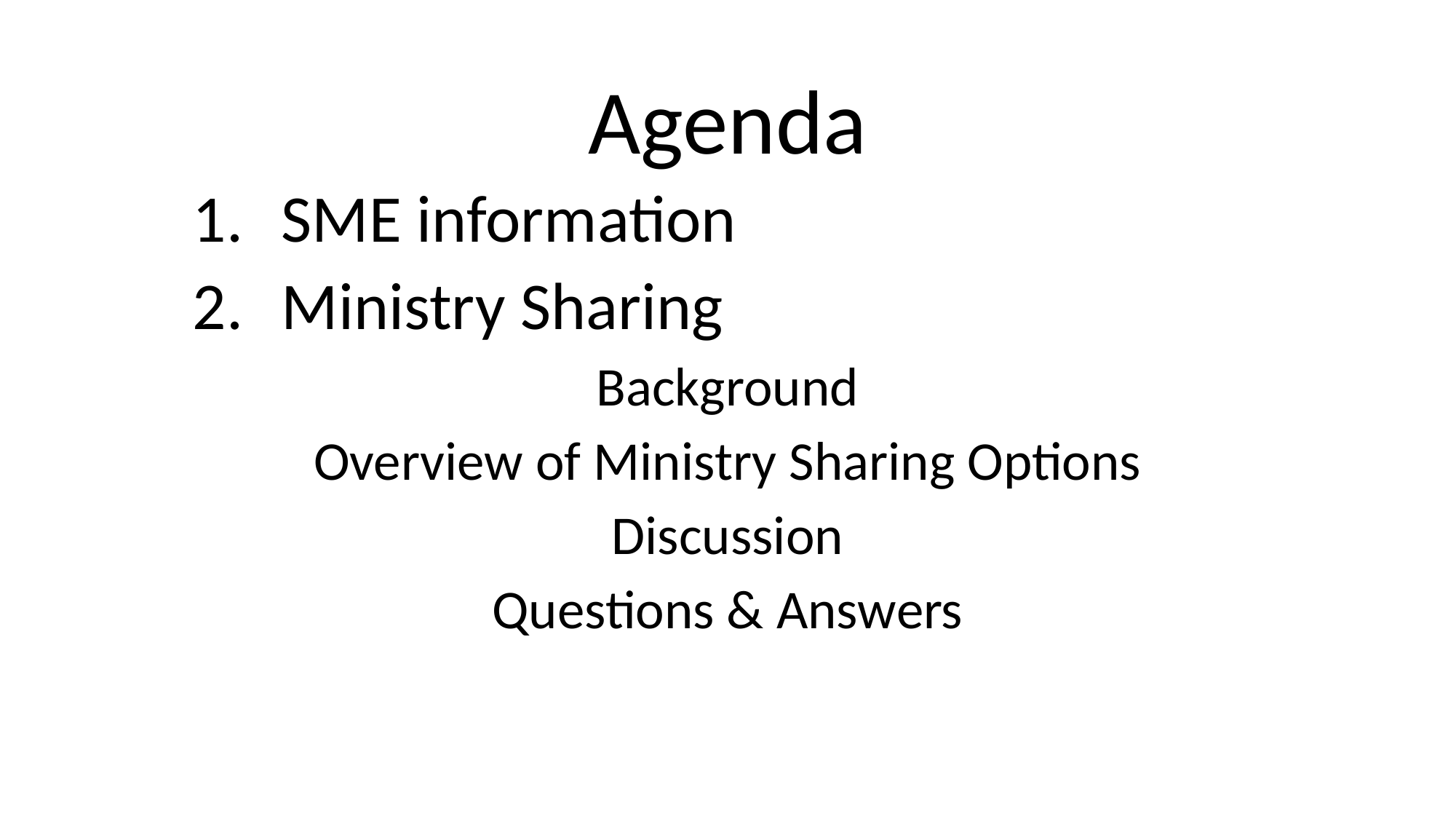

# Agenda
SME information
Ministry Sharing
Background
Overview of Ministry Sharing Options
Discussion
Questions & Answers